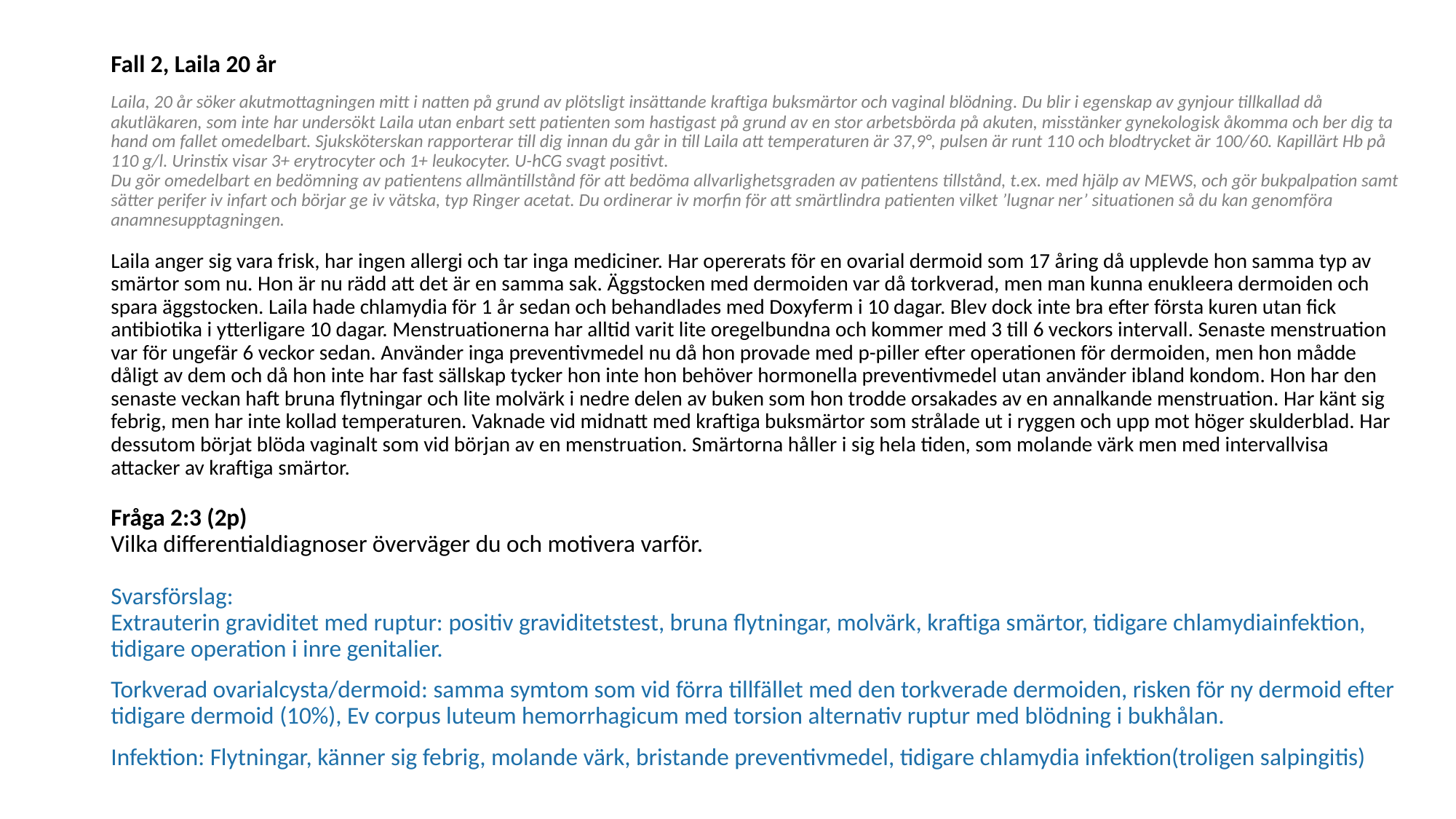

Fall 2, Laila 20 år
Laila, 20 år söker akutmottagningen mitt i natten på grund av plötsligt insättande kraftiga buksmärtor och vaginal blödning. Du blir i egenskap av gynjour tillkallad då akutläkaren, som inte har undersökt Laila utan enbart sett patienten som hastigast på grund av en stor arbetsbörda på akuten, misstänker gynekologisk åkomma och ber dig ta hand om fallet omedelbart. Sjuksköterskan rapporterar till dig innan du går in till Laila att temperaturen är 37,9°, pulsen är runt 110 och blodtrycket är 100/60. Kapillärt Hb på 110 g/l. Urinstix visar 3+ erytrocyter och 1+ leukocyter. U-hCG svagt positivt. 
Du gör omedelbart en bedömning av patientens allmäntillstånd för att bedöma allvarlighetsgraden av patientens tillstånd, t.ex. med hjälp av MEWS, och gör bukpalpation samt sätter perifer iv infart och börjar ge iv vätska, typ Ringer acetat. Du ordinerar iv morfin för att smärtlindra patienten vilket ’lugnar ner’ situationen så du kan genomföra anamnesupptagningen. 
Laila anger sig vara frisk, har ingen allergi och tar inga mediciner. Har opererats för en ovarial dermoid som 17 åring då upplevde hon samma typ av smärtor som nu. Hon är nu rädd att det är en samma sak. Äggstocken med dermoiden var då torkverad, men man kunna enukleera dermoiden och spara äggstocken. Laila hade chlamydia för 1 år sedan och behandlades med Doxyferm i 10 dagar. Blev dock inte bra efter första kuren utan fick antibiotika i ytterligare 10 dagar. Menstruationerna har alltid varit lite oregelbundna och kommer med 3 till 6 veckors intervall. Senaste menstruation var för ungefär 6 veckor sedan. Använder inga preventivmedel nu då hon provade med p-piller efter operationen för dermoiden, men hon mådde dåligt av dem och då hon inte har fast sällskap tycker hon inte hon behöver hormonella preventivmedel utan använder ibland kondom. Hon har den senaste veckan haft bruna flytningar och lite molvärk i nedre delen av buken som hon trodde orsakades av en annalkande menstruation. Har känt sig febrig, men har inte kollad temperaturen. Vaknade vid midnatt med kraftiga buksmärtor som strålade ut i ryggen och upp mot höger skulderblad. Har dessutom börjat blöda vaginalt som vid början av en menstruation. Smärtorna håller i sig hela tiden, som molande värk men med intervallvisa attacker av kraftiga smärtor. 
Fråga 2:3 (2p) 
Vilka differentialdiagnoser överväger du och motivera varför. 
Svarsförslag:
Extrauterin graviditet med ruptur: positiv graviditetstest, bruna flytningar, molvärk, kraftiga smärtor, tidigare chlamydiainfektion, tidigare operation i inre genitalier.
Torkverad ovarialcysta/dermoid: samma symtom som vid förra tillfället med den torkverade dermoiden, risken för ny dermoid efter tidigare dermoid (10%), Ev corpus luteum hemorrhagicum med torsion alternativ ruptur med blödning i bukhålan.
Infektion: Flytningar, känner sig febrig, molande värk, bristande preventivmedel, tidigare chlamydia infektion(troligen salpingitis)